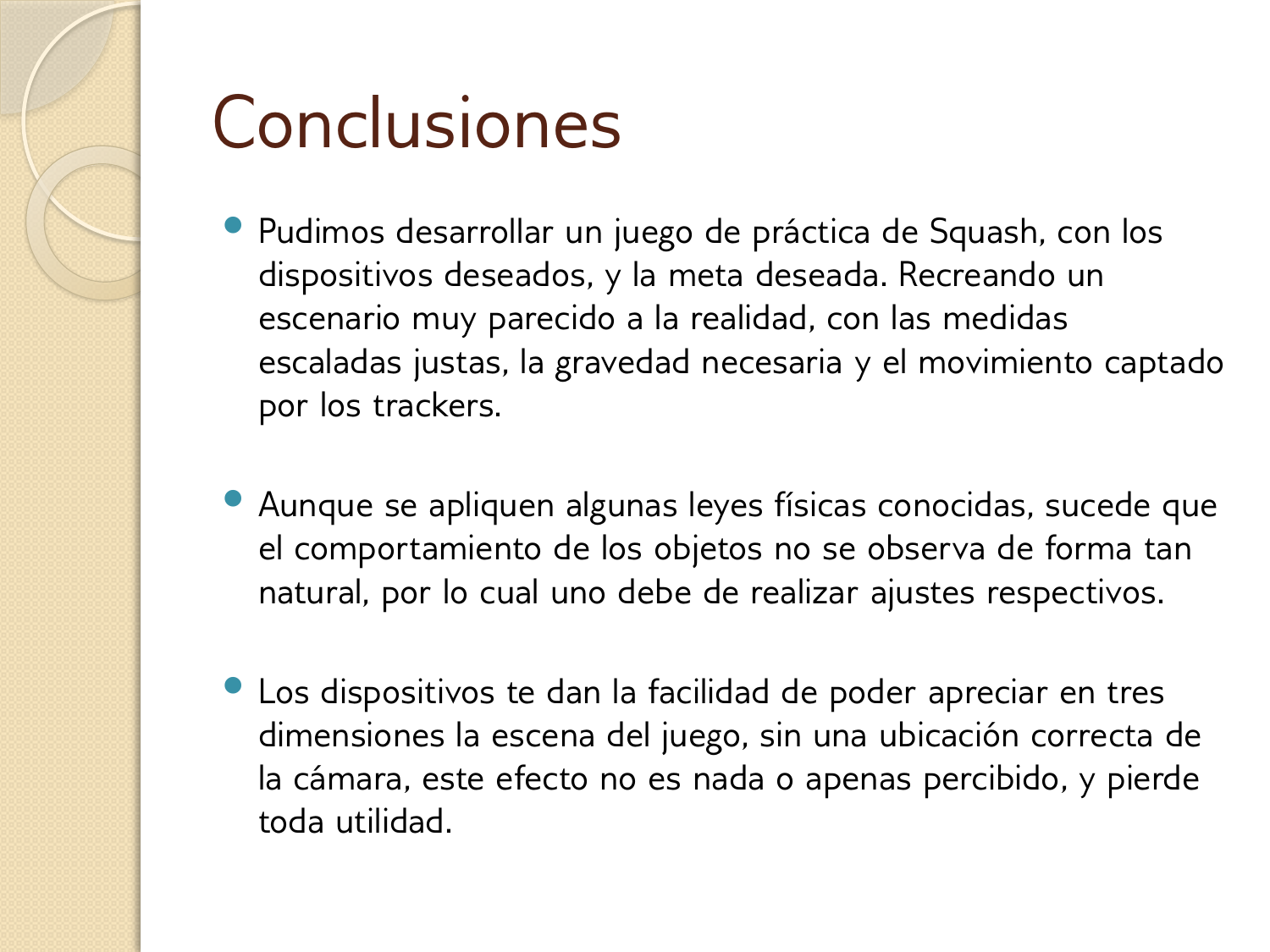

# Conclusiones
Pudimos desarrollar un juego de práctica de Squash, con los dispositivos deseados, y la meta deseada. Recreando un escenario muy parecido a la realidad, con las medidas  escaladas justas, la gravedad necesaria y el movimiento captado por los trackers.

Aunque se apliquen algunas leyes físicas conocidas, sucede que el comportamiento de los objetos no se observa de forma tan natural, por lo cual uno debe de realizar ajustes respectivos.

Los dispositivos te dan la facilidad de poder apreciar en tres dimensiones la escena del juego, sin una ubicación correcta de la cámara, este efecto no es nada o apenas percibido, y pierde toda utilidad.